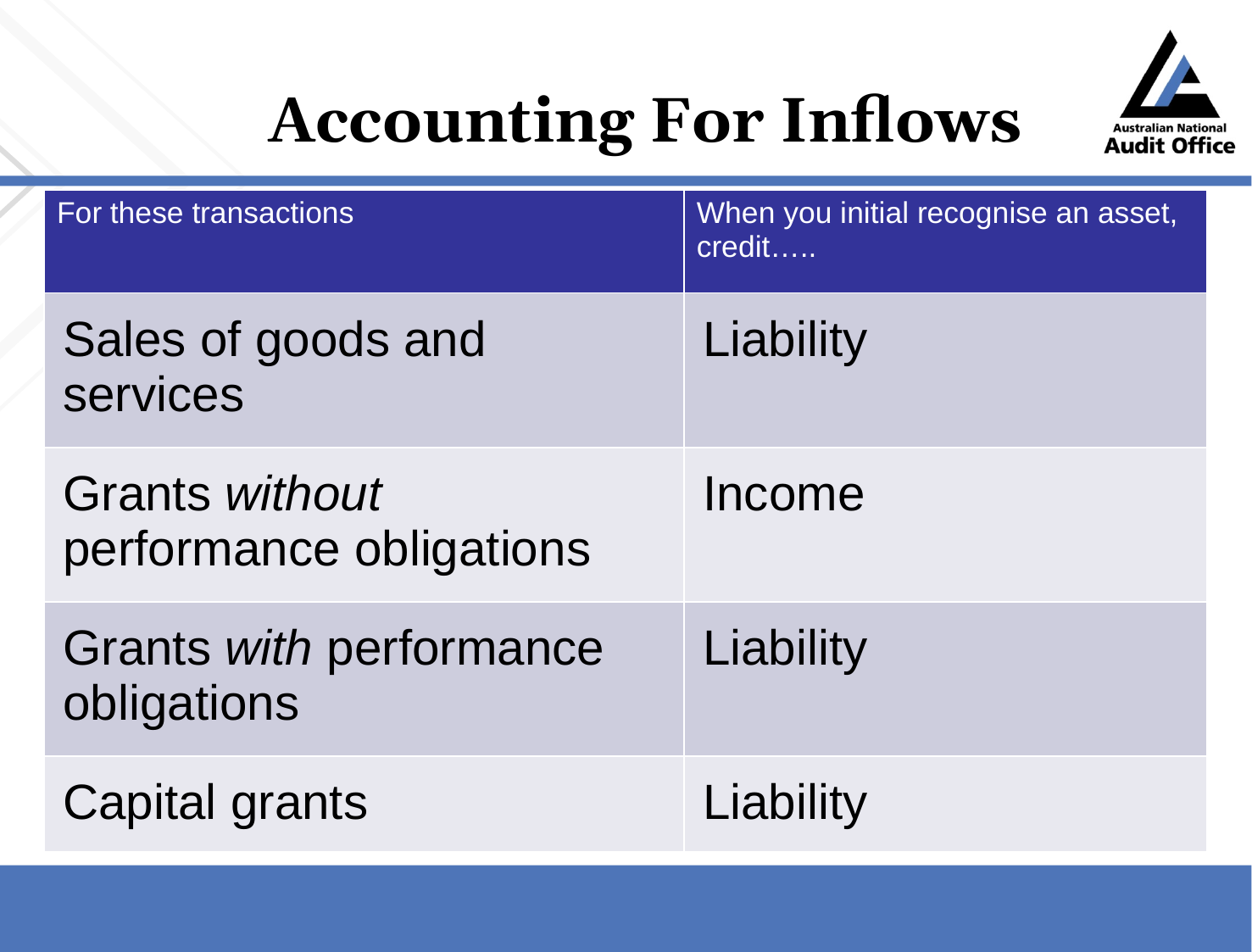

# Accounting For Inflows
| For these transactions | When you initial recognise an asset, credit….. |
| --- | --- |
| Sales of goods and services | Liability |
| Grants without performance obligations | Income |
| Grants with performance obligations | Liability |
| Capital grants | Liability |